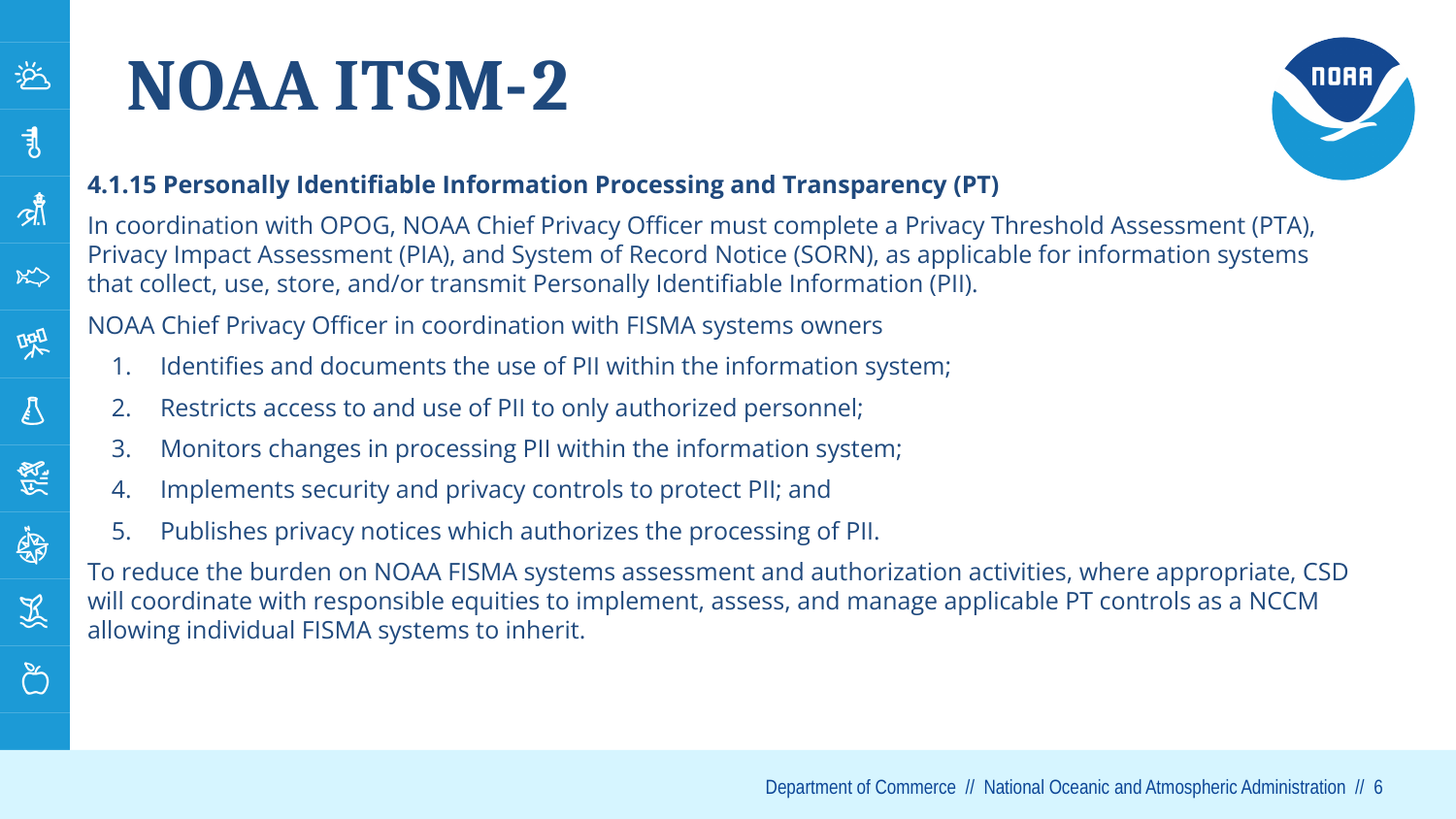

# NOAA ITSM-2
4.1.15 Personally Identifiable Information Processing and Transparency (PT)
In coordination with OPOG, NOAA Chief Privacy Officer must complete a Privacy Threshold Assessment (PTA), Privacy Impact Assessment (PIA), and System of Record Notice (SORN), as applicable for information systems that collect, use, store, and/or transmit Personally Identifiable Information (PII).
NOAA Chief Privacy Officer in coordination with FISMA systems owners
Identifies and documents the use of PII within the information system;
Restricts access to and use of PII to only authorized personnel;
Monitors changes in processing PII within the information system;
Implements security and privacy controls to protect PII; and
Publishes privacy notices which authorizes the processing of PII.
To reduce the burden on NOAA FISMA systems assessment and authorization activities, where appropriate, CSD will coordinate with responsible equities to implement, assess, and manage applicable PT controls as a NCCM allowing individual FISMA systems to inherit.